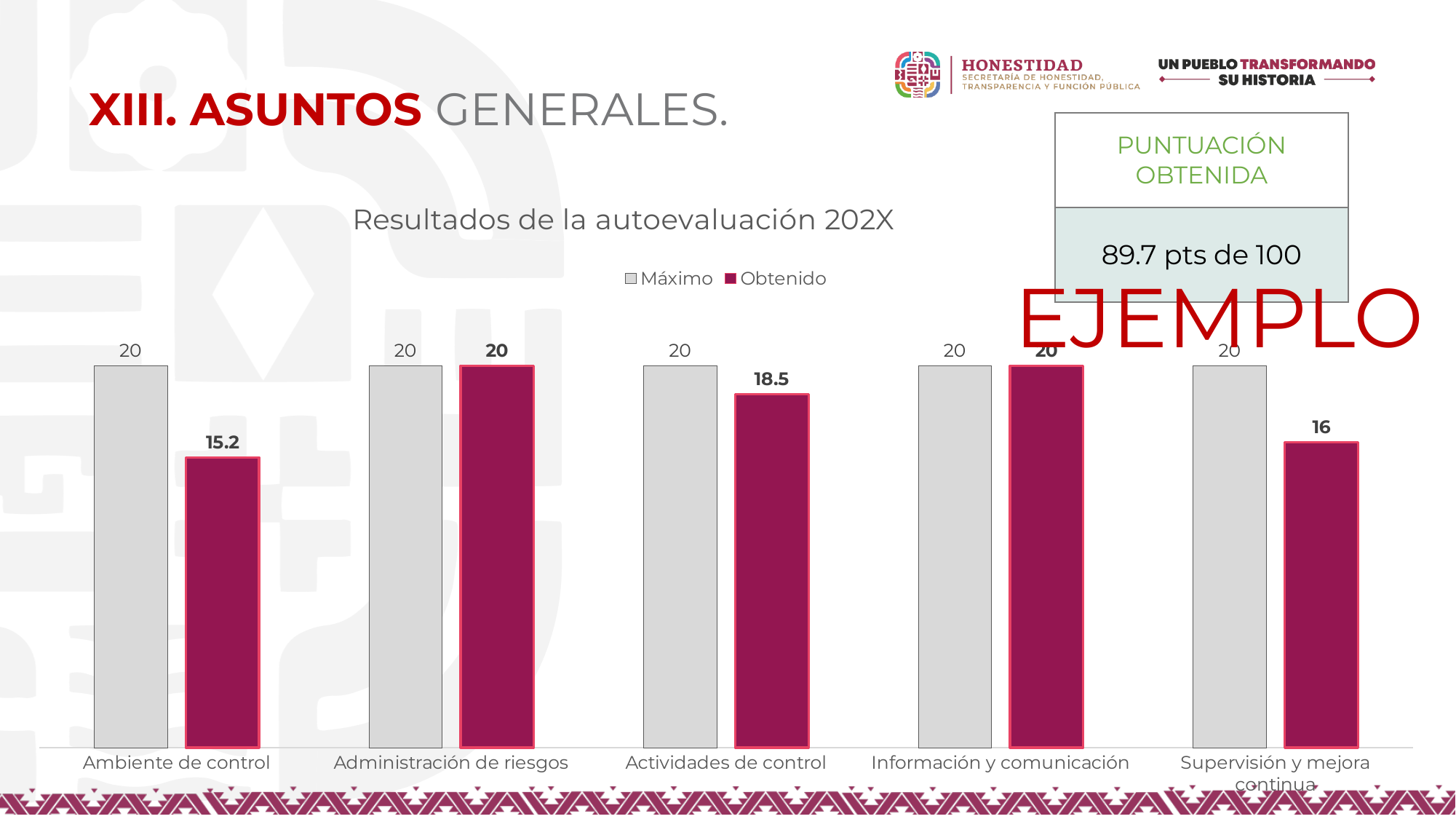

# XIII. ASUNTOS GENERALES.
| PUNTUACIÓN OBTENIDA |
| --- |
| 89.7 pts de 100 |

### Chart: Resultados de la autoevaluación 202X

| Category | Máximo | Obtenido |
|---|---|---|
| Ambiente de control | 20.0 | 15.2 |
| Administración de riesgos | 20.0 | 20.0 |
| Actividades de control | 20.0 | 18.5 |
| Información y comunicación | 20.0 | 20.0 |
| Supervisión y mejora continua | 20.0 | 16.0 |
EJEMPLO